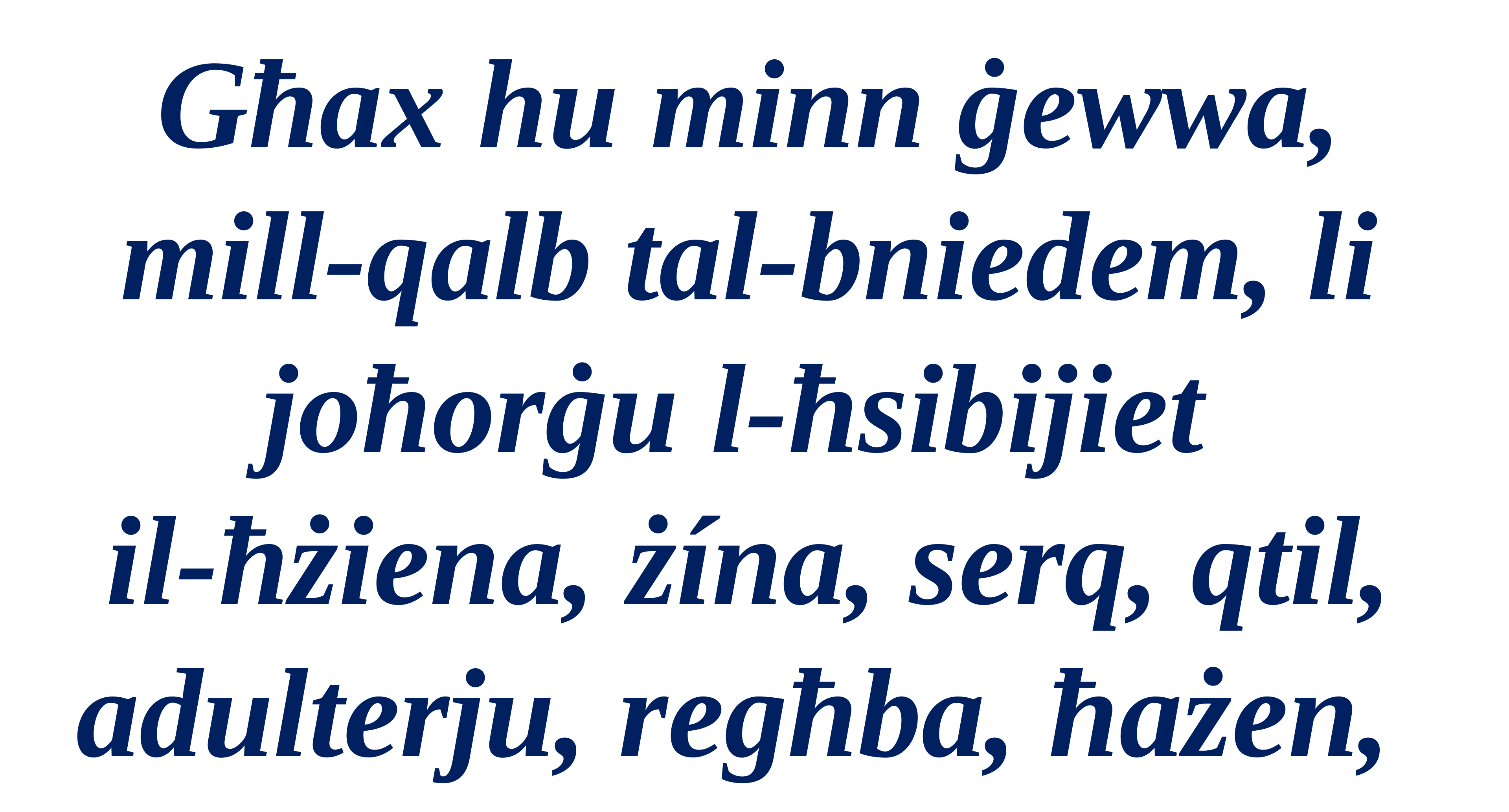

Għax hu minn ġewwa, mill-qalb tal-bniedem, li joħorġu l-ħsibijiet
il-ħżiena, żína, serq, qtil, adulterju, regħba, ħażen,